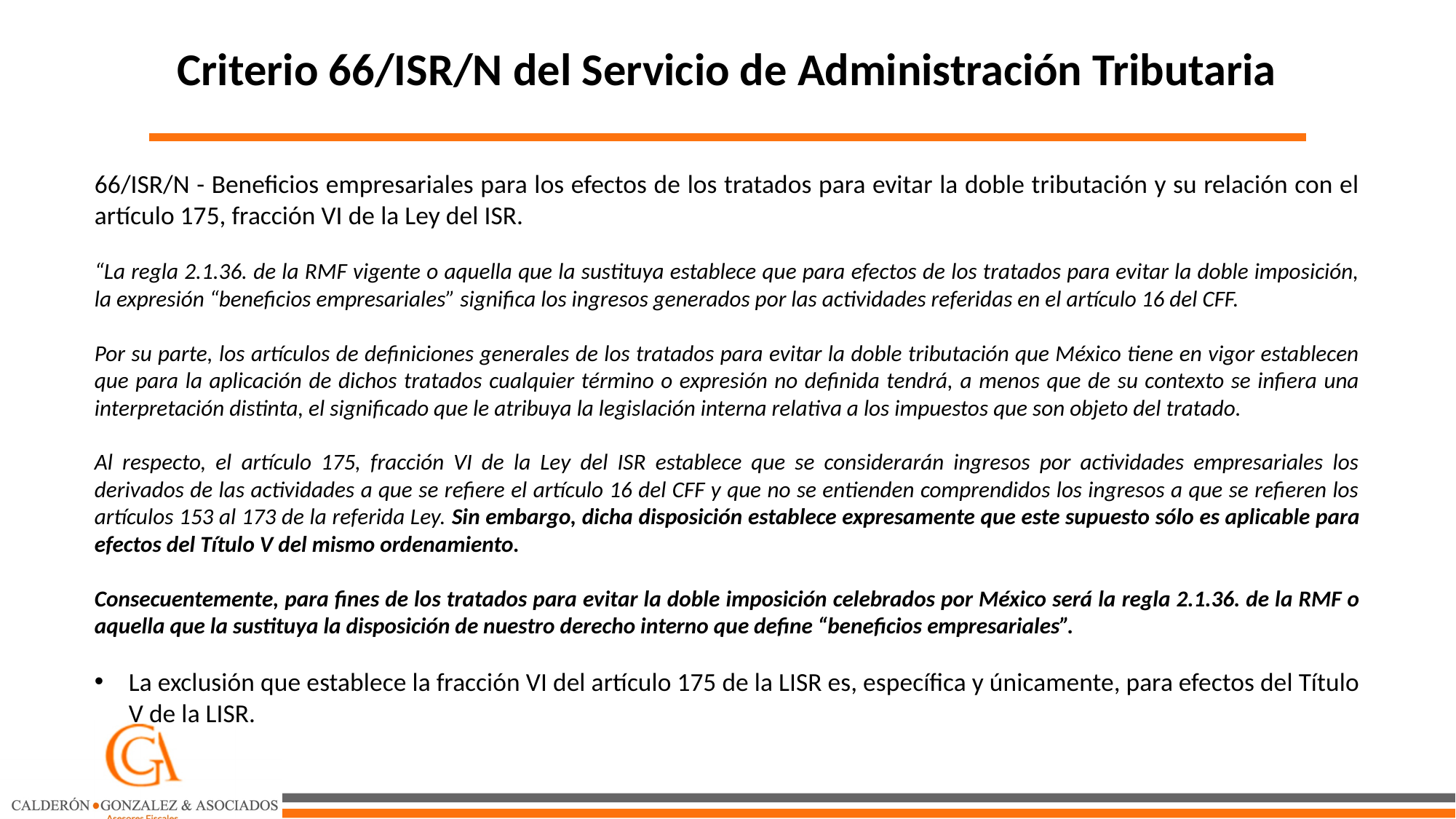

Criterio 66/ISR/N del Servicio de Administración Tributaria
66/ISR/N - Beneficios empresariales para los efectos de los tratados para evitar la doble tributación y su relación con el artículo 175, fracción VI de la Ley del ISR.

“La regla 2.1.36. de la RMF vigente o aquella que la sustituya establece que para efectos de los tratados para evitar la doble imposición, la expresión “beneficios empresariales” significa los ingresos generados por las actividades referidas en el artículo 16 del CFF.

Por su parte, los artículos de definiciones generales de los tratados para evitar la doble tributación que México tiene en vigor establecen que para la aplicación de dichos tratados cualquier término o expresión no definida tendrá, a menos que de su contexto se infiera una interpretación distinta, el significado que le atribuya la legislación interna relativa a los impuestos que son objeto del tratado.

Al respecto, el artículo 175, fracción VI de la Ley del ISR establece que se considerarán ingresos por actividades empresariales los derivados de las actividades a que se refiere el artículo 16 del CFF y que no se entienden comprendidos los ingresos a que se refieren los artículos 153 al 173 de la referida Ley. Sin embargo, dicha disposición establece expresamente que este supuesto sólo es aplicable para efectos del Título V del mismo ordenamiento.

Consecuentemente, para fines de los tratados para evitar la doble imposición celebrados por México será la regla 2.1.36. de la RMF o aquella que la sustituya la disposición de nuestro derecho interno que define “beneficios empresariales”.

La exclusión que establece la fracción VI del artículo 175 de la LISR es, específica y únicamente, para efectos del Título V de la LISR.